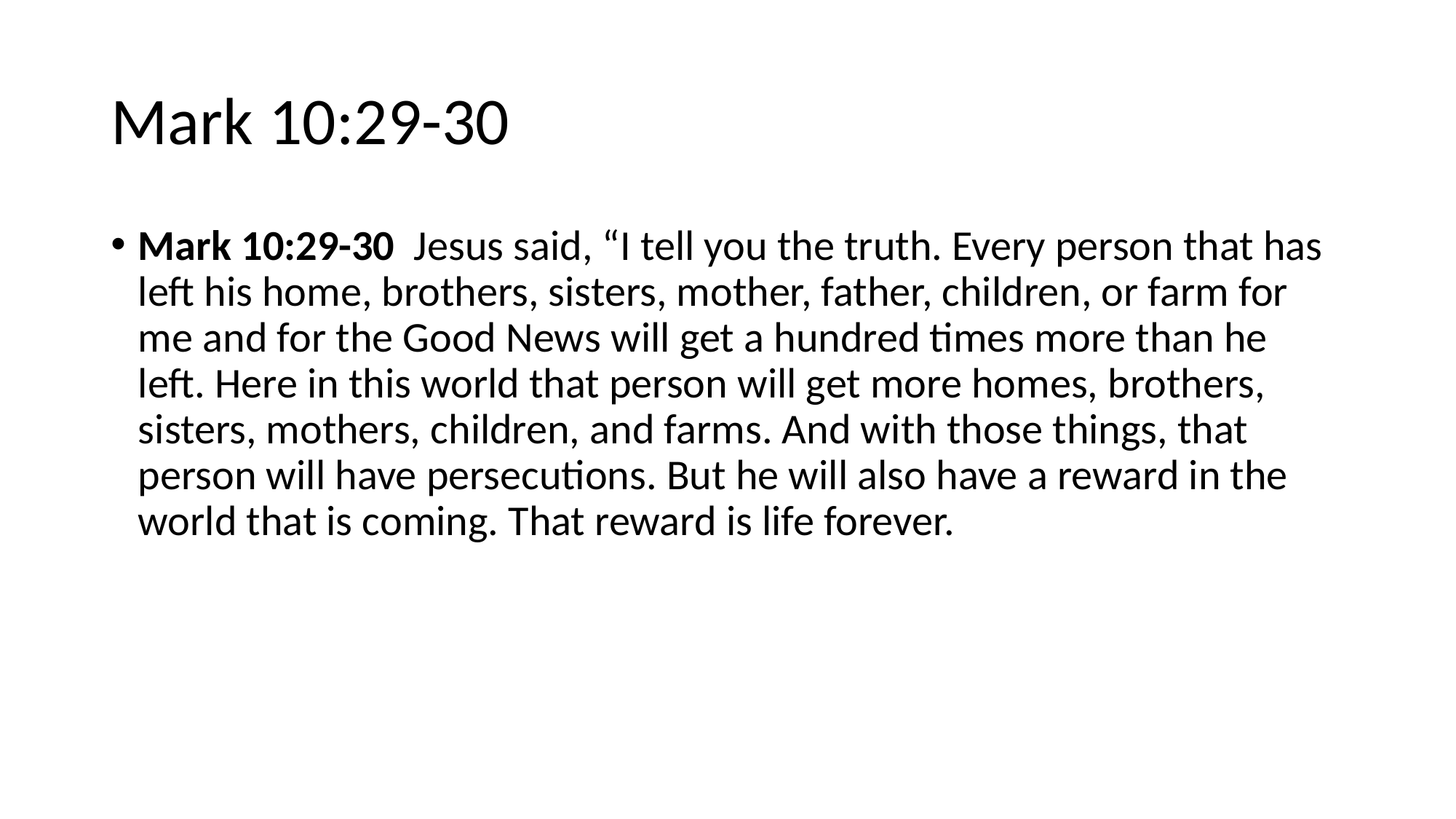

# Mark 10:29-30
Mark 10:29-30  Jesus said, “I tell you the truth. Every person that has left his home, brothers, sisters, mother, father, children, or farm for me and for the Good News will get a hundred times more than he left. Here in this world that person will get more homes, brothers, sisters, mothers, children, and farms. And with those things, that person will have persecutions. But he will also have a reward in the world that is coming. That reward is life forever.